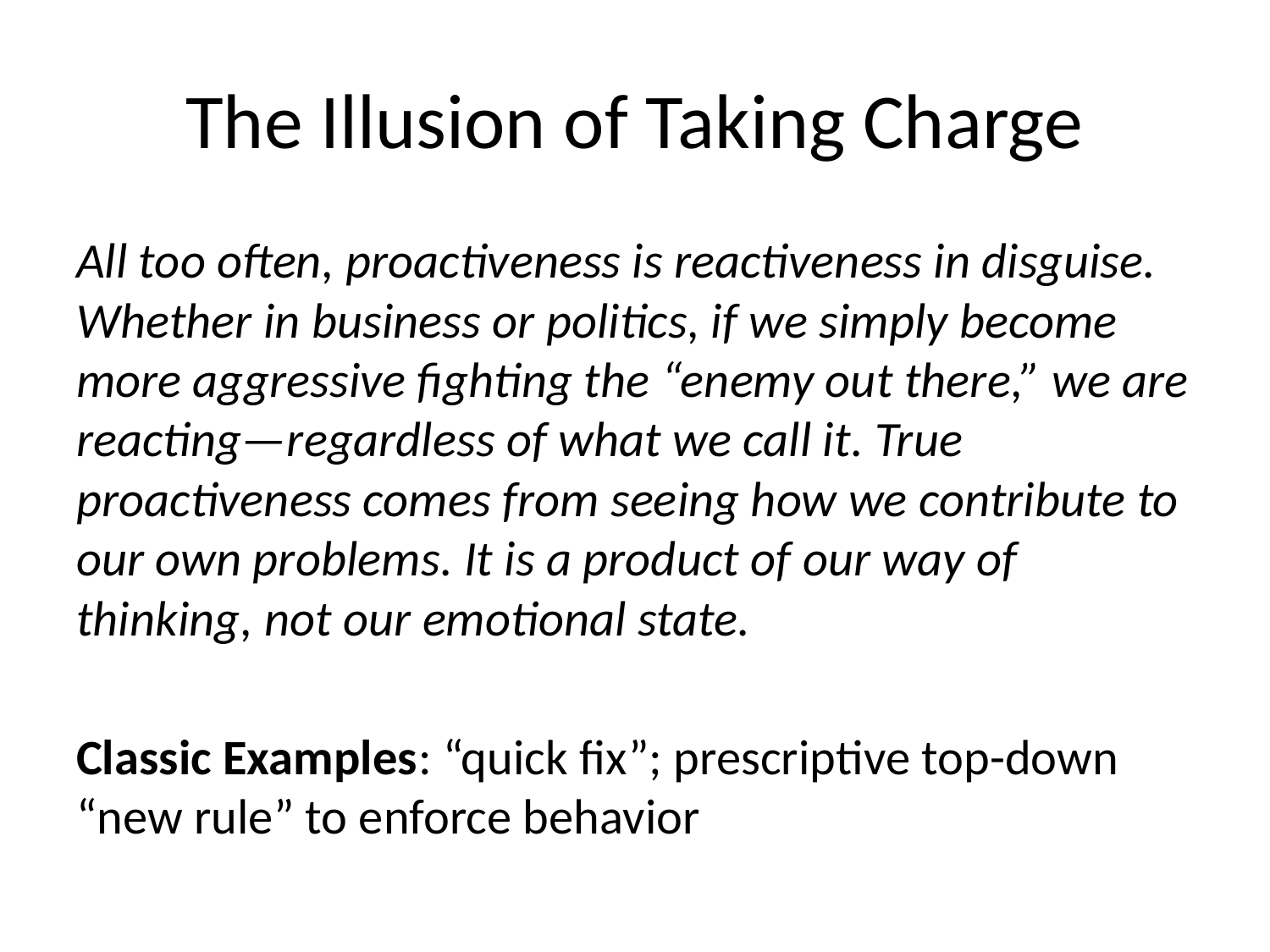

# The Illusion of Taking Charge
All too often, proactiveness is reactiveness in disguise. Whether in business or politics, if we simply become more aggressive fighting the “enemy out there,” we are reacting—regardless of what we call it. True proactiveness comes from seeing how we contribute to our own problems. It is a product of our way of thinking, not our emotional state.

Classic Examples: “quick fix”; prescriptive top-down “new rule” to enforce behavior